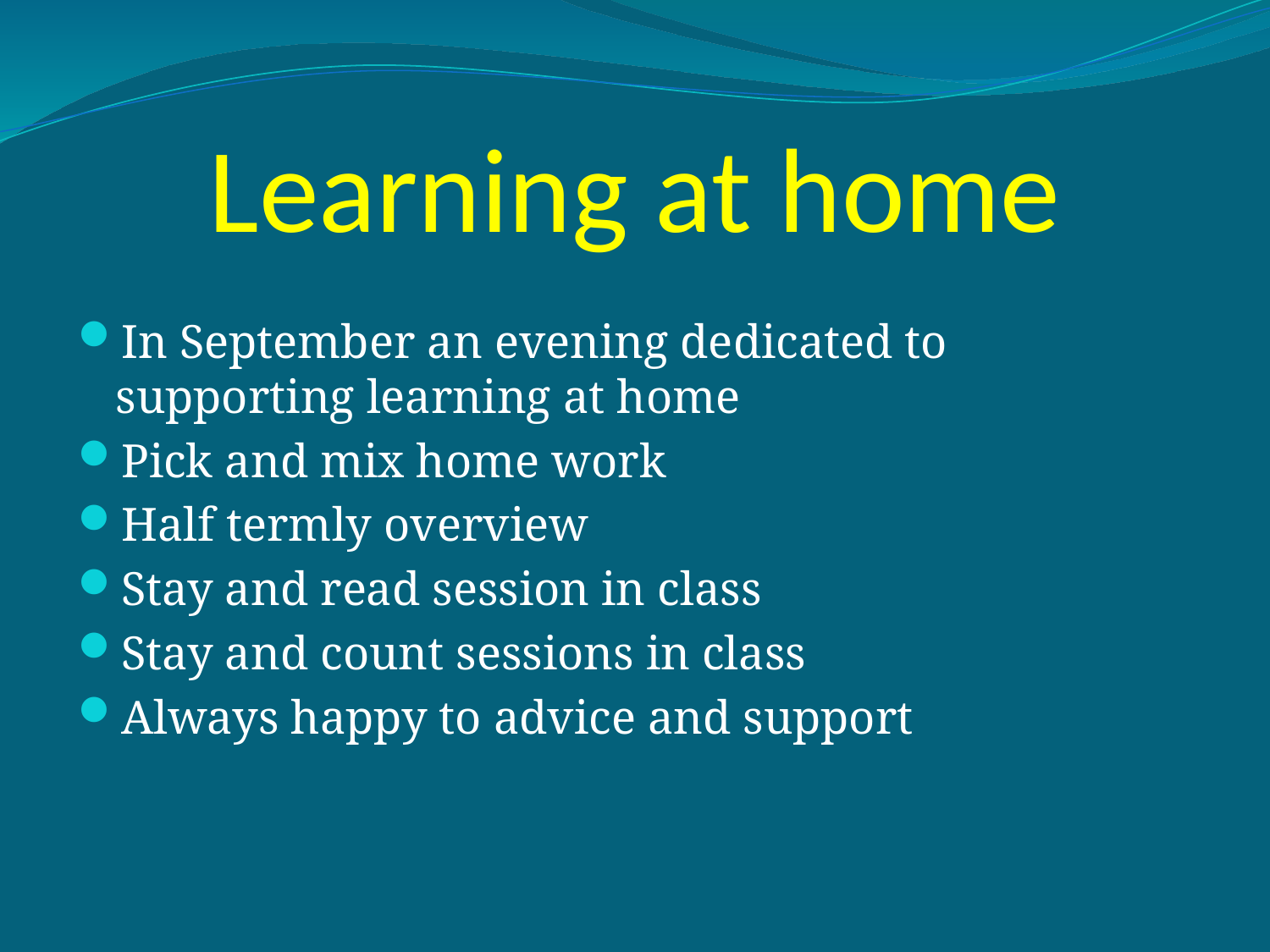

# Learning at home
In September an evening dedicated to supporting learning at home
Pick and mix home work
Half termly overview
Stay and read session in class
Stay and count sessions in class
Always happy to advice and support